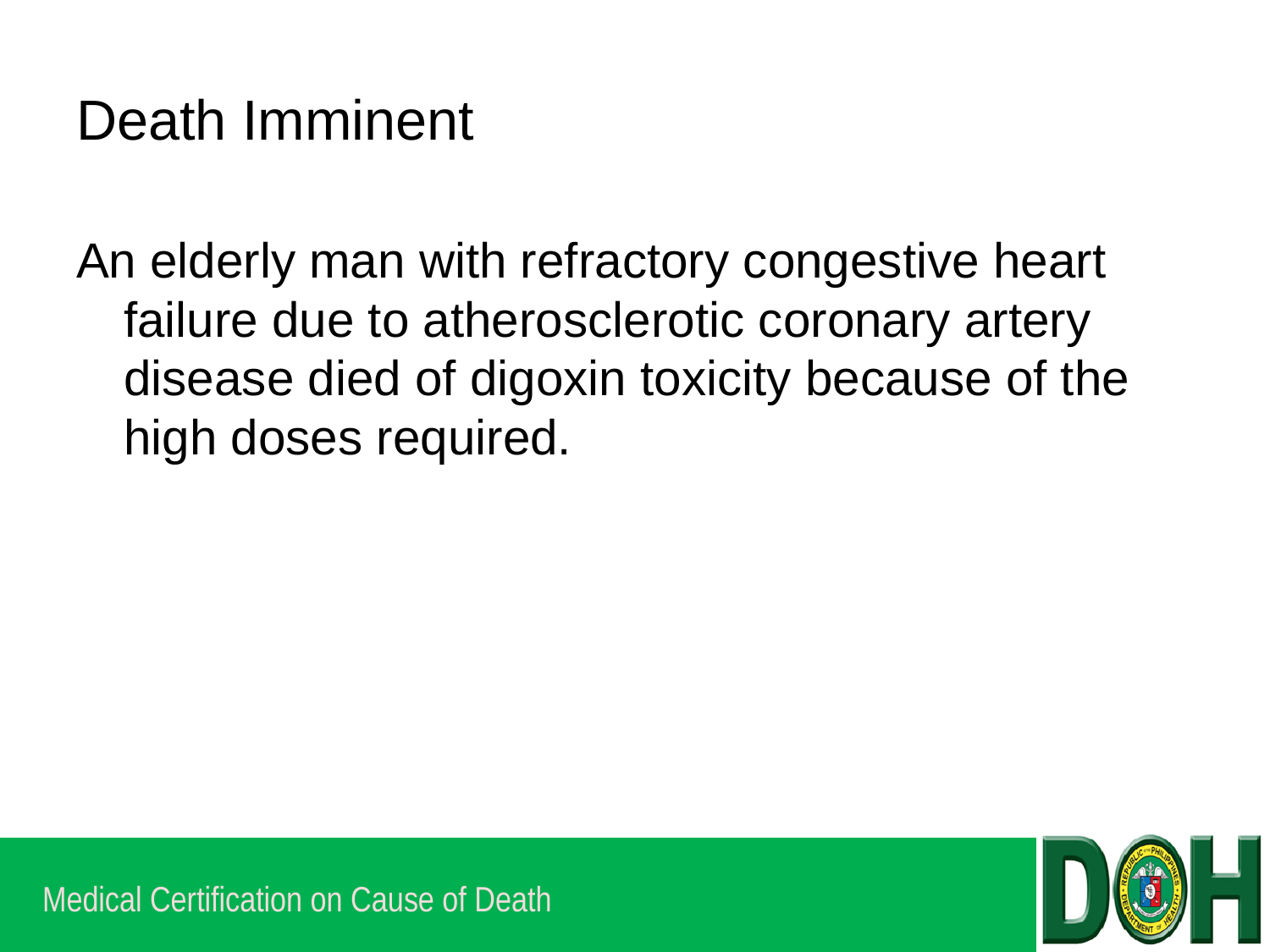

# Death Imminent
An elderly man with refractory congestive heart failure due to atherosclerotic coronary artery disease died of digoxin toxicity because of the high doses required.